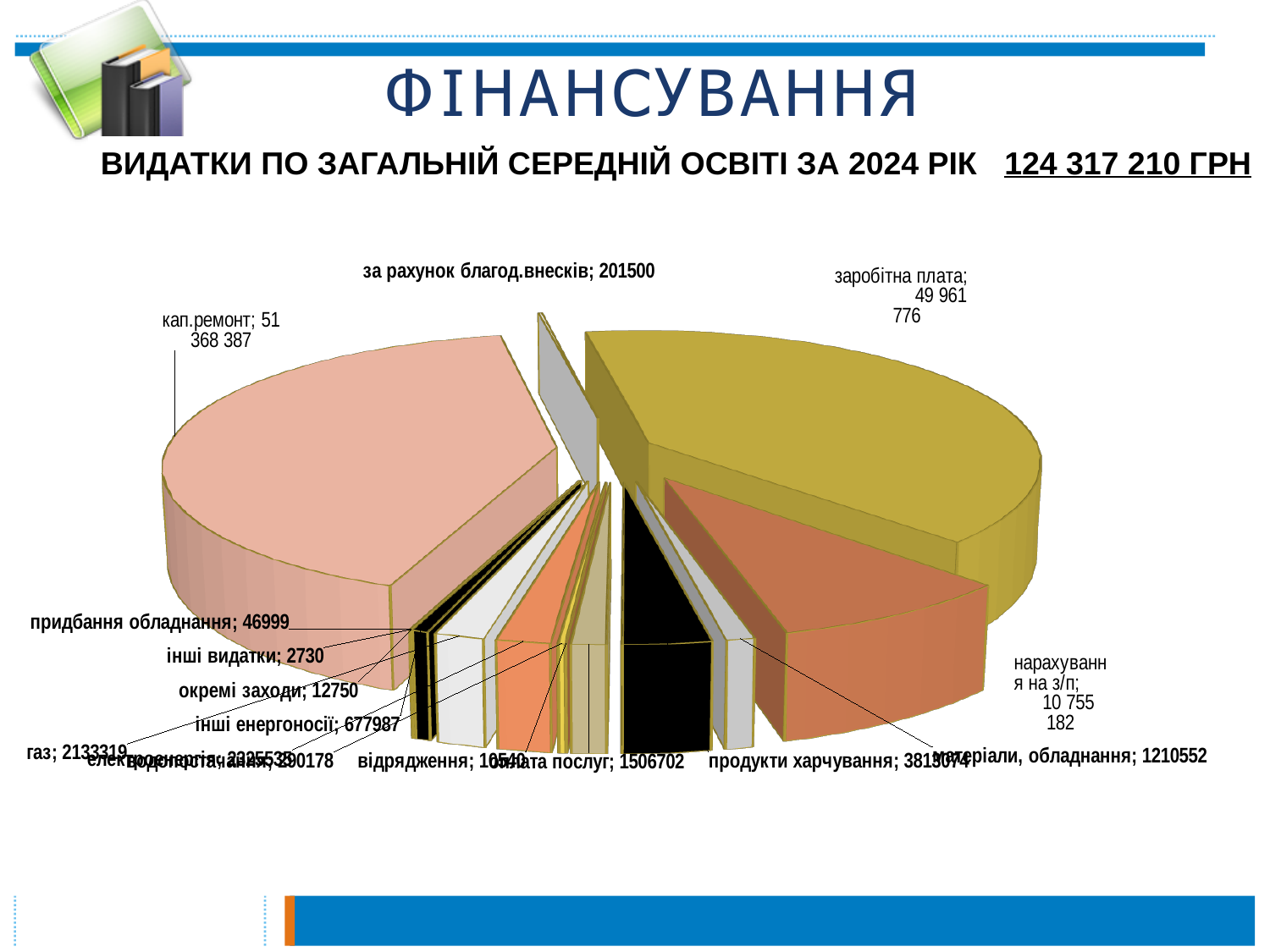

# ФІНАНСУВАННЯ
ВИДАТКИ ПО ЗАГАЛЬНІЙ СЕРЕДНІЙ ОСВІТІ ЗА 2024 РІК   124 317 210 ГРН

[unsupported chart]